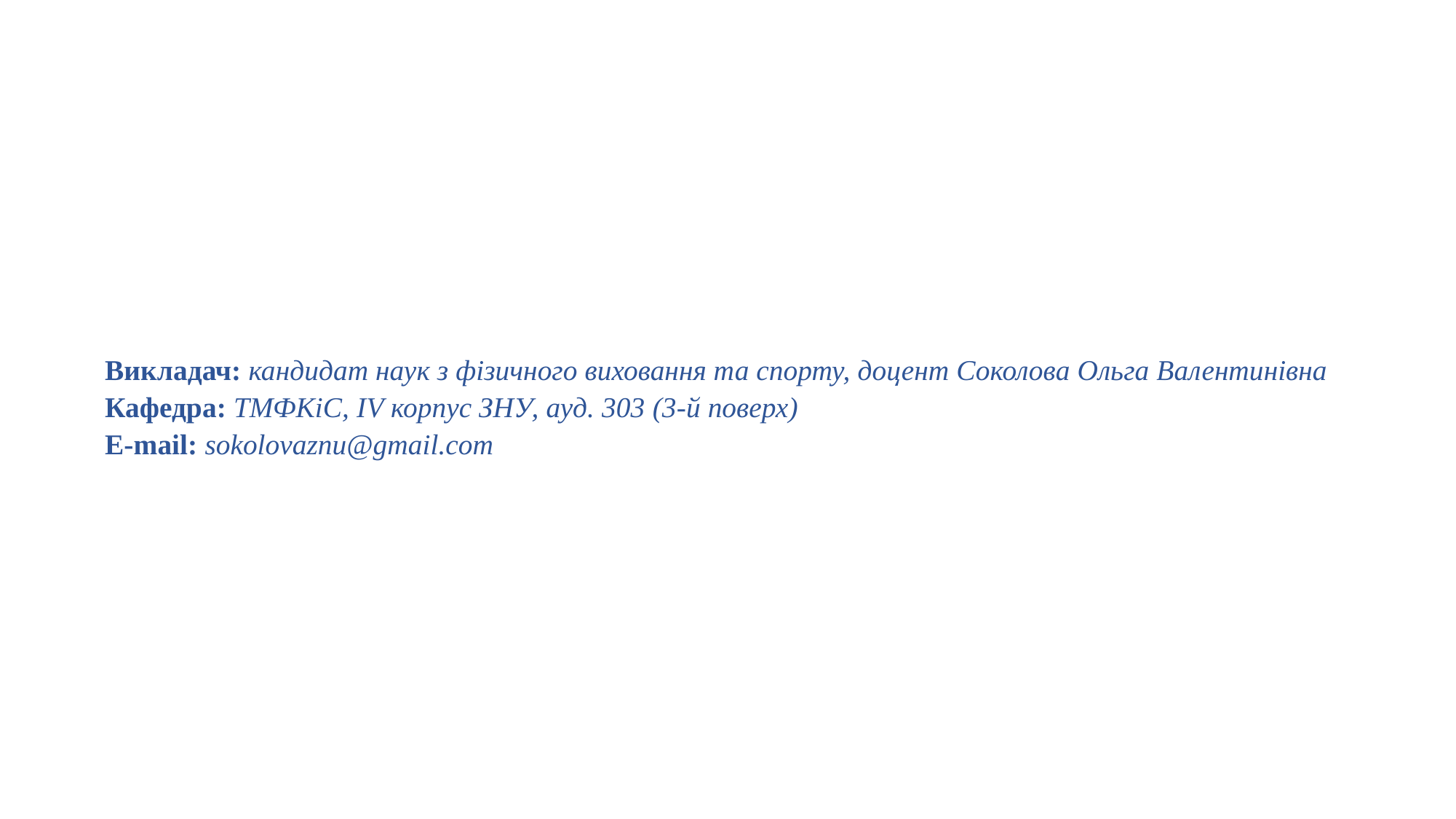

# Викладач: кандидат наук з фізичного виховання та спорту, доцент Соколова Ольга Валентинівна Кафедра: ТМФКіС, ІV корпус ЗНУ, ауд. 303 (3-й поверх) E-mail: sokolovaznu@gmail.com